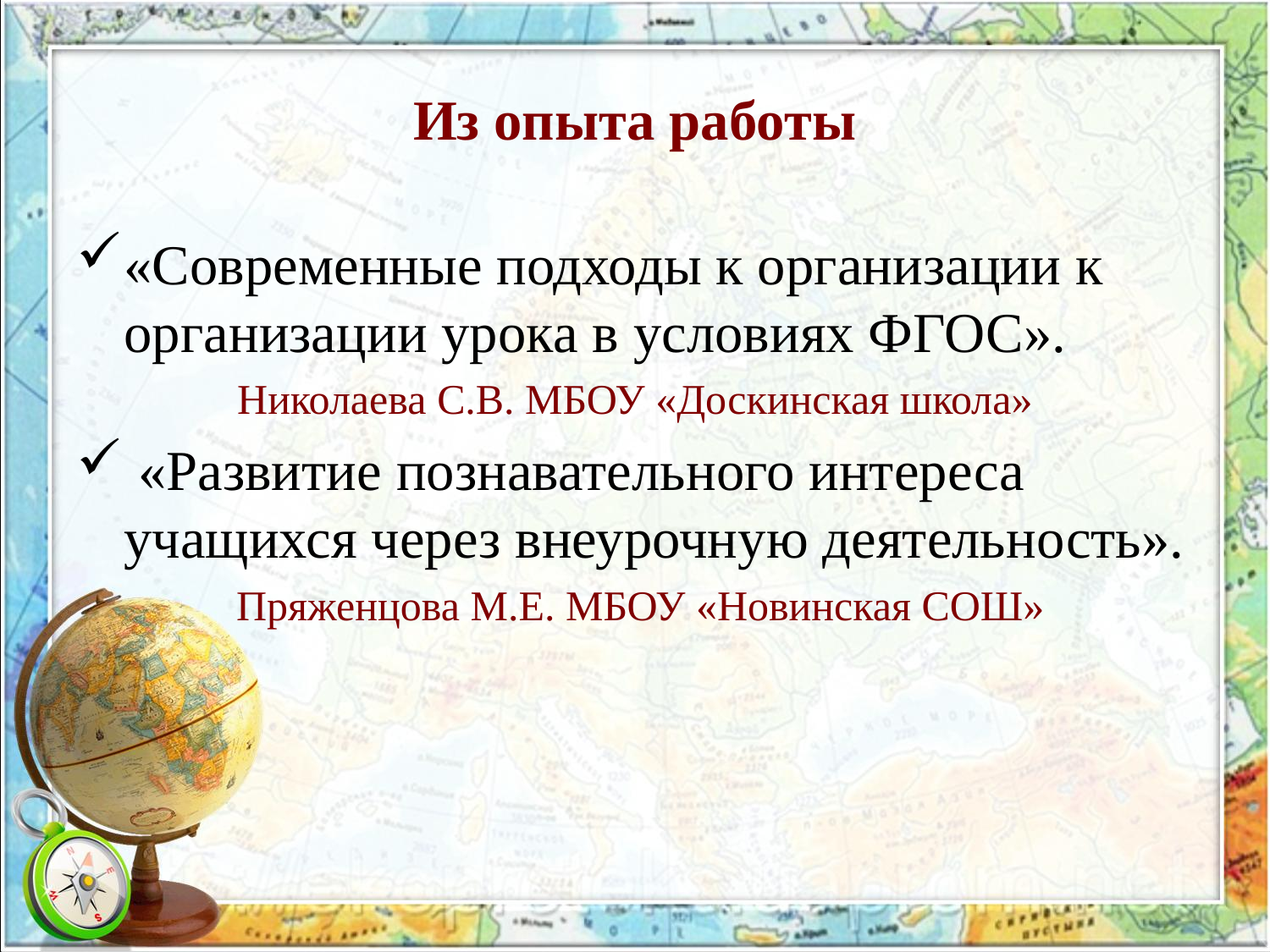

# Из опыта работы
«Современные подходы к организации к организации урока в условиях ФГОС».
Николаева С.В. МБОУ «Доскинская школа»
 «Развитие познавательного интереса учащихся через внеурочную деятельность».
 Пряженцова М.Е. МБОУ «Новинская СОШ»